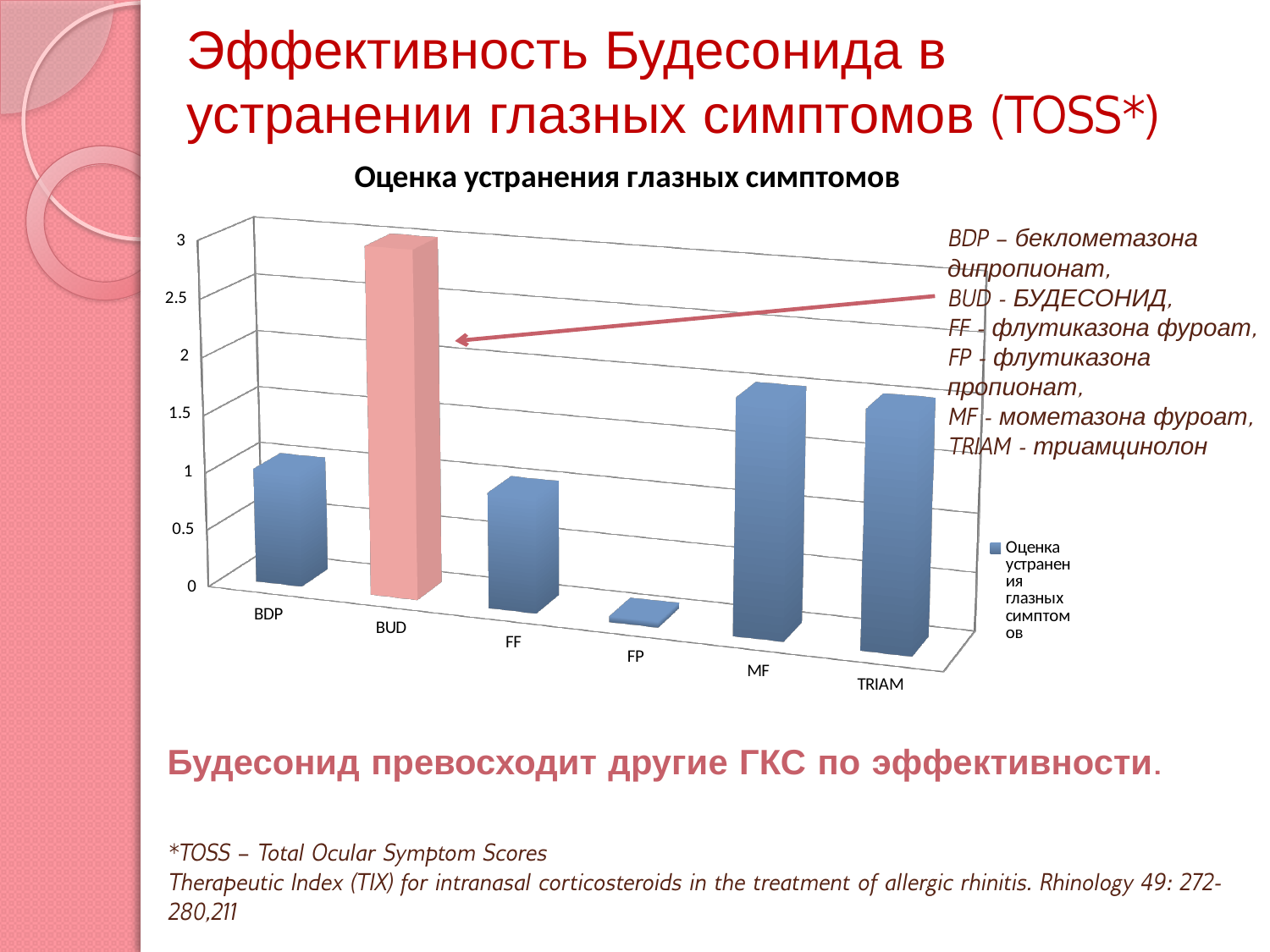

# Эффективность Будесонида в устранении глазных симптомов (TOSS*)

[unsupported chart]

BDP – беклометазона дипропионат,
BUD - БУДЕСОНИД,
FF - флутиказона фуроат,
FP - флутиказона пропионат,
MF - мометазона фуроат, TRIAM - триамцинолон
Будесонид превосходит другие ГКС по эффективности.
*TOSS – Total Ocular Symptom Scores
Therapeutic Index (TIX) for intranasal corticosteroids in the treatment of allergic rhinitis. Rhinology 49: 272-280,211